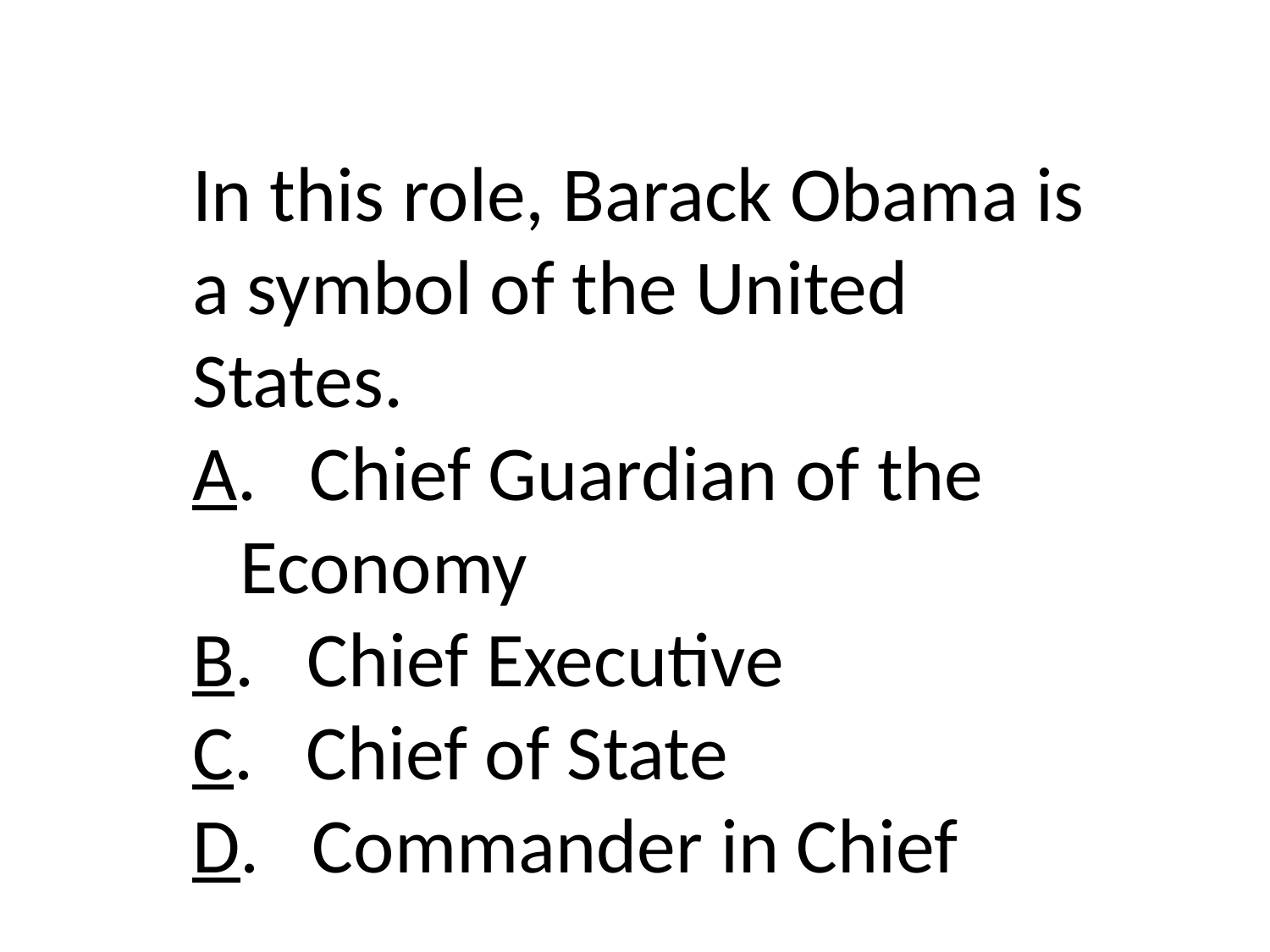

In this role, Barack Obama is a symbol of the United States.
A.   Chief Guardian of the Economy
B.   Chief Executive
C.   Chief of State
D.   Commander in Chief